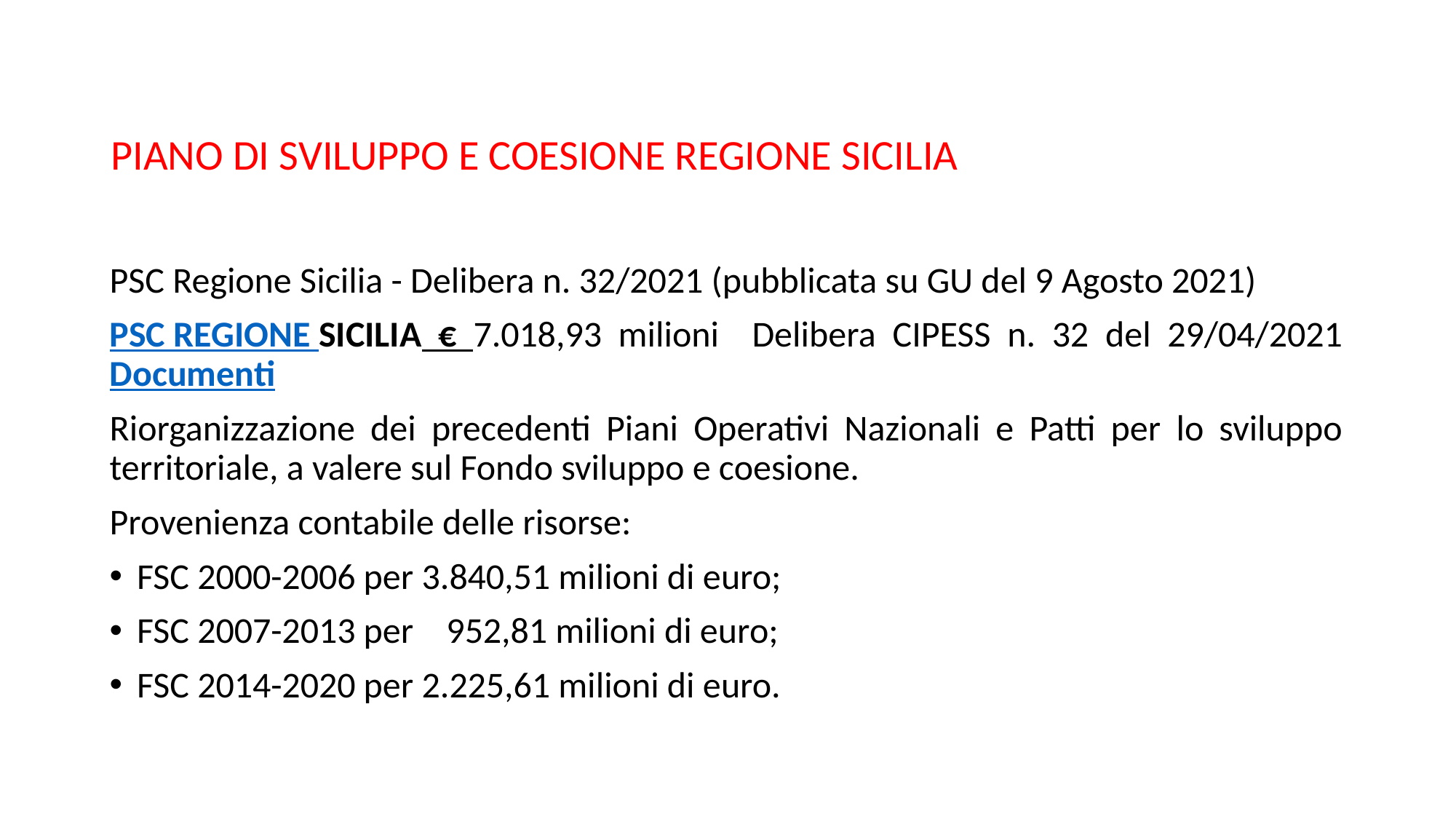

# PIANO DI SVILUPPO E COESIONE REGIONE SICILIA
PSC Regione Sicilia - Delibera n. 32/2021 (pubblicata su GU del 9 Agosto 2021)
PSC REGIONE SICILIA € 7.018,93 milioni  Delibera CIPESS n. 32 del 29/04/2021 Documenti
Riorganizzazione dei precedenti Piani Operativi Nazionali e Patti per lo sviluppo territoriale, a valere sul Fondo sviluppo e coesione.
Provenienza contabile delle risorse:
FSC 2000-2006 per 3.840,51 milioni di euro;
FSC 2007-2013 per    952,81 milioni di euro;
FSC 2014-2020 per 2.225,61 milioni di euro.